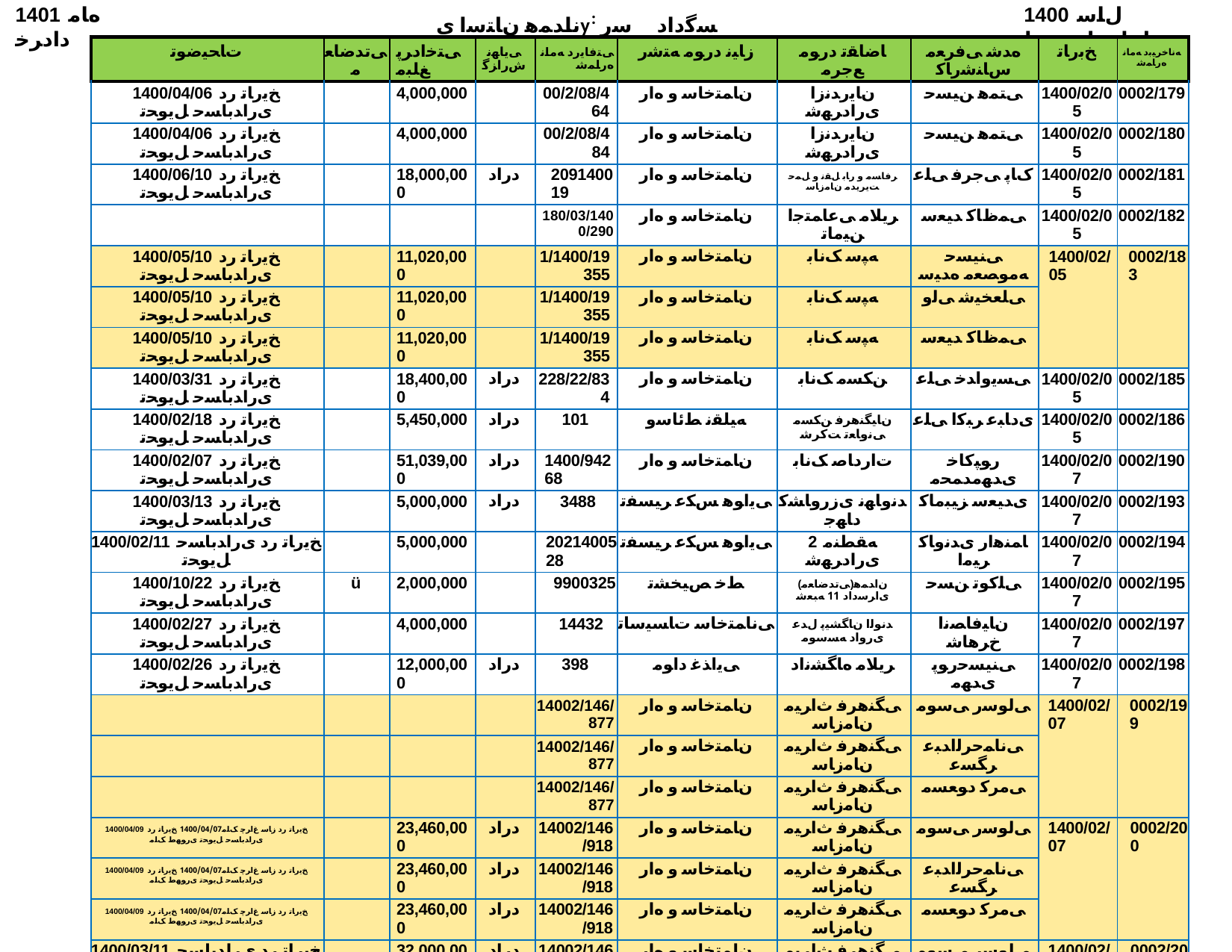

1401 ﻩﺎﻣ ﺩﺍﺩﺮﺧ
ناﺪﻤﻫ نﺎﺘﺳا یy: ﺴﮔداد  ﺳر نﺎﺳﺎﻨﺷرﺎ✓ نﻮﻧﺎ✓
1400 ﻝﺎﺳ ﺕﺎﻋﺎﺟﺭﺍ ﺖﺴﻴﻟ
| ﺕﺎﺤﻴﺿﻮﺗ | ﯽﺗﺪﺿﺎﻌﻣ | ﯽﺘﺧﺍﺩﺮﭘ ﻎﻠﺒﻣ | ﯽﻳﺎﻬﻧ ﺵﺭﺍﺰﮔ | ﯽﺘﻓﺎﻳﺭﺩ ﻪﻣﺎﻧ ﻩﺭﺎﻤﺷ | ﺯﺎﻴﻧ ﺩﺭﻮﻣ ﻪﺘﺷﺭ | ﺎﺿﺎﻘﺗ ﺩﺭﻮﻣ ﻊﺟﺮﻣ | ﻩﺪﺷ ﯽﻓﺮﻌﻣ ﺱﺎﻨﺷﺭﺎﮐ | ﺦﺑﺭﺎﺗ | ﻪﻧﺎﺧﺮﻴﺑﺩ ﻪﻣﺎﻧ ﻩﺭﺎﻤﺷ |
| --- | --- | --- | --- | --- | --- | --- | --- | --- | --- |
| 1400/04/06 ﺦﻳﺭﺎﺗ ﺭﺩ یﺭﺍﺪﺑﺎﺴﺣ ﻞﻳﻮﺤﺗ |  | 4,000,000 |  | 00/2/08/464 | ﻥﺎﻤﺘﺧﺎﺳ ﻭ ﻩﺍﺭ | ﻥﺎﻳﺭﺪﻧﺯﺍ یﺭﺍﺩﺮﻬﺷ | ﯽﺘﻤﻫ ﻦﻴﺴﺣ | 1400/02/05 | 0002/179 |
| 1400/04/06 ﺦﻳﺭﺎﺗ ﺭﺩ یﺭﺍﺪﺑﺎﺴﺣ ﻞﻳﻮﺤﺗ |  | 4,000,000 |  | 00/2/08/484 | ﻥﺎﻤﺘﺧﺎﺳ ﻭ ﻩﺍﺭ | ﻥﺎﻳﺭﺪﻧﺯﺍ یﺭﺍﺩﺮﻬﺷ | ﯽﺘﻤﻫ ﻦﻴﺴﺣ | 1400/02/05 | 0002/180 |
| 1400/06/10 ﺦﻳﺭﺎﺗ ﺭﺩ یﺭﺍﺪﺑﺎﺴﺣ ﻞﻳﻮﺤﺗ |  | 18,000,000 | ﺩﺭﺍﺩ | 209140019 | ﻥﺎﻤﺘﺧﺎﺳ ﻭ ﻩﺍﺭ | ﺮﻓﺎﺴﻣ ﻭ ﺭﺎﺑ ﻞﻘﻧ ﻭ ﻞﻤﺣ ﺖﻳﺮﻳﺪﻣ ﻥﺎﻣﺯﺎﺳ | کﺎﭘ ﯽﺟﺮﻓ ﯽﻠﻋ | 1400/02/05 | 0002/181 |
|  |  |  |  | 180/03/1400/290 | ﻥﺎﻤﺘﺧﺎﺳ ﻭ ﻩﺍﺭ | ﺮﻳﻼﻣ ﯽﻋﺎﻤﺘﺟﺍ ﻦﻴﻣﺎﺗ | ﯽﻤﻅﺎﮐ ﺪﻴﻌﺳ | 1400/02/05 | 0002/182 |
| 1400/05/10 ﺦﻳﺭﺎﺗ ﺭﺩ یﺭﺍﺪﺑﺎﺴﺣ ﻞﻳﻮﺤﺗ |  | 11,020,000 |  | 1/1400/19355 | ﻥﺎﻤﺘﺧﺎﺳ ﻭ ﻩﺍﺭ | ﻪﭙﺳ ﮏﻧﺎﺑ | ﯽﻨﻴﺴﺣ ﻪﻣﻮﺼﻌﻣ ﻩﺪﻴﺳ | 1400/02/05 | 0002/183 |
| 1400/05/10 ﺦﻳﺭﺎﺗ ﺭﺩ یﺭﺍﺪﺑﺎﺴﺣ ﻞﻳﻮﺤﺗ |  | 11,020,000 |  | 1/1400/19355 | ﻥﺎﻤﺘﺧﺎﺳ ﻭ ﻩﺍﺭ | ﻪﭙﺳ ﮏﻧﺎﺑ | ﯽﻠﻌﺨﻴﺷ ﯽﻟﻭ |  |  |
| 1400/05/10 ﺦﻳﺭﺎﺗ ﺭﺩ یﺭﺍﺪﺑﺎﺴﺣ ﻞﻳﻮﺤﺗ |  | 11,020,000 |  | 1/1400/19355 | ﻥﺎﻤﺘﺧﺎﺳ ﻭ ﻩﺍﺭ | ﻪﭙﺳ ﮏﻧﺎﺑ | ﯽﻤﻅﺎﮐ ﺪﻴﻌﺳ |  |  |
| 1400/03/31 ﺦﻳﺭﺎﺗ ﺭﺩ یﺭﺍﺪﺑﺎﺴﺣ ﻞﻳﻮﺤﺗ |  | 18,400,000 | ﺩﺭﺍﺩ | 228/22/834 | ﻥﺎﻤﺘﺧﺎﺳ ﻭ ﻩﺍﺭ | ﻦﮑﺴﻣ ﮏﻧﺎﺑ | ﯽﺴﻳﻭﺍﺪﺧ ﯽﻠﻋ | 1400/02/05 | 0002/185 |
| 1400/02/18 ﺦﻳﺭﺎﺗ ﺭﺩ یﺭﺍﺪﺑﺎﺴﺣ ﻞﻳﻮﺤﺗ |  | 5,450,000 | ﺩﺭﺍﺩ | 101 | ﻪﻴﻠﻘﻧ ﻂﺋﺎﺳﻭ | ﻥﺎﻴﮕﻨﻫﺮﻓ ﻦﮑﺴﻣ ﯽﻧﻭﺎﻌﺗ ﺖﮐﺮﺷ | یﺩﺎﺒﻋ ﺮﺒﮐﺍ ﯽﻠﻋ | 1400/02/05 | 0002/186 |
| 1400/02/07 ﺦﻳﺭﺎﺗ ﺭﺩ یﺭﺍﺪﺑﺎﺴﺣ ﻞﻳﻮﺤﺗ |  | 51,039,000 | ﺩﺭﺍﺩ | 1400/94268 | ﻥﺎﻤﺘﺧﺎﺳ ﻭ ﻩﺍﺭ | ﺕﺍﺭﺩﺎﺻ ﮏﻧﺎﺑ | ﺭﻮﭙﮐﺎﺧ یﺪﻬﻣﺪﻤﺤﻣ | 1400/02/07 | 0002/190 |
| 1400/03/13 ﺦﻳﺭﺎﺗ ﺭﺩ یﺭﺍﺪﺑﺎﺴﺣ ﻞﻳﻮﺤﺗ |  | 5,000,000 | ﺩﺭﺍﺩ | 3488 | ﯽﻳﺍﻮﻫ ﺲﮑﻋ ﺮﻴﺴﻔﺗ | ﺪﻧﻭﺎﻬﻧ یﺯﺭﻭﺎﺸﮐ ﺩﺎﻬﺟ | یﺪﻴﻌﺳ ﺰﻴﺒﻣﺎﮐ | 1400/02/07 | 0002/193 |
| 1400/02/11 ﺦﻳﺭﺎﺗ ﺭﺩ یﺭﺍﺪﺑﺎﺴﺣ ﻞﻳﻮﺤﺗ |  | 5,000,000 |  | 2021400528 | ﯽﻳﺍﻮﻫ ﺲﮑﻋ ﺮﻴﺴﻔﺗ | 2 ﻪﻘﻄﻨﻣ یﺭﺍﺩﺮﻬﺷ | ﺎﻤﻨﻫﺍﺭ یﺪﻧﻭﺎﮐ ﺮﻴﻣﺍ | 1400/02/07 | 0002/194 |
| 1400/10/22 ﺦﻳﺭﺎﺗ ﺭﺩ یﺭﺍﺪﺑﺎﺴﺣ ﻞﻳﻮﺤﺗ | ü | 2,000,000 |  | 9900325 | ﻂﺧ ﺺﻴﺨﺸﺗ | (ﯽﺗﺪﺿﺎﻌﻣ)ﻥﺍﺪﻤﻫ یﺍﺮﺳﺩﺍﺩ 11 ﻪﺒﻌﺷ | ﯽﻠﮐﻮﺗ ﻦﺴﺣ | 1400/02/07 | 0002/195 |
| 1400/02/27 ﺦﻳﺭﺎﺗ ﺭﺩ یﺭﺍﺪﺑﺎﺴﺣ ﻞﻳﻮﺤﺗ |  | 4,000,000 |  | 14432 | ﯽﻧﺎﻤﺘﺧﺎﺳ ﺕﺎﺴﻴﺳﺎﺗ | ﺪﻧﻮﻟﺍ ﻥﺎﮕﺸﻴﭘ ﻝﺪﻋ یﺭﻭﺍﺩ ﻪﺴﺳﻮﻣ | ﻥﺎﻴﻓﺎﺼﻧﺍ ﺥﺮﻫﺎﺷ | 1400/02/07 | 0002/197 |
| 1400/02/26 ﺦﻳﺭﺎﺗ ﺭﺩ یﺭﺍﺪﺑﺎﺴﺣ ﻞﻳﻮﺤﺗ |  | 12,000,000 | ﺩﺭﺍﺩ | 398 | ﯽﻳﺍﺬﻏ ﺩﺍﻮﻣ | ﺮﻳﻼﻣ ﻩﺎﮕﺸﻧﺍﺩ | ﯽﻨﻴﺴﺣﺭﻮﭘ یﺪﻬﻣ | 1400/02/07 | 0002/198 |
|  |  |  |  | 14002/146/877 | ﻥﺎﻤﺘﺧﺎﺳ ﻭ ﻩﺍﺭ | ﯽﮕﻨﻫﺮﻓ ﺙﺍﺮﻴﻣ ﻥﺎﻣﺯﺎﺳ | ﯽﻟﻮﺳﺭ ﯽﺳﻮﻣ | 1400/02/07 | 0002/199 |
|  |  |  |  | 14002/146/877 | ﻥﺎﻤﺘﺧﺎﺳ ﻭ ﻩﺍﺭ | ﯽﮕﻨﻫﺮﻓ ﺙﺍﺮﻴﻣ ﻥﺎﻣﺯﺎﺳ | ﯽﻧﺎﻤﺣﺮﻟﺍﺪﺒﻋ ﺮﮕﺴﻋ |  |  |
|  |  |  |  | 14002/146/877 | ﻥﺎﻤﺘﺧﺎﺳ ﻭ ﻩﺍﺭ | ﯽﮕﻨﻫﺮﻓ ﺙﺍﺮﻴﻣ ﻥﺎﻣﺯﺎﺳ | ﯽﻣﺮﮐ ﺩﻮﻌﺴﻣ |  |  |
| 1400/04/09 ﺦﻳﺭﺎﺗ ﺭﺩ ﺯﺎﺳ ﻍﺍﺮﭼ ﮏﻠﻣ1400/04/07 ﺦﻳﺭﺎﺗ ﺭﺩ یﺭﺍﺪﺑﺎﺴﺣ ﻞﻳﻮﺤﺗ یﺭﻮﻬﻁ ﮏﻠﻣ |  | 23,460,000 | ﺩﺭﺍﺩ | 14002/146/918 | ﻥﺎﻤﺘﺧﺎﺳ ﻭ ﻩﺍﺭ | ﯽﮕﻨﻫﺮﻓ ﺙﺍﺮﻴﻣ ﻥﺎﻣﺯﺎﺳ | ﯽﻟﻮﺳﺭ ﯽﺳﻮﻣ | 1400/02/07 | 0002/200 |
| 1400/04/09 ﺦﻳﺭﺎﺗ ﺭﺩ ﺯﺎﺳ ﻍﺍﺮﭼ ﮏﻠﻣ1400/04/07 ﺦﻳﺭﺎﺗ ﺭﺩ یﺭﺍﺪﺑﺎﺴﺣ ﻞﻳﻮﺤﺗ یﺭﻮﻬﻁ ﮏﻠﻣ |  | 23,460,000 | ﺩﺭﺍﺩ | 14002/146/918 | ﻥﺎﻤﺘﺧﺎﺳ ﻭ ﻩﺍﺭ | ﯽﮕﻨﻫﺮﻓ ﺙﺍﺮﻴﻣ ﻥﺎﻣﺯﺎﺳ | ﯽﻧﺎﻤﺣﺮﻟﺍﺪﺒﻋ ﺮﮕﺴﻋ |  |  |
| 1400/04/09 ﺦﻳﺭﺎﺗ ﺭﺩ ﺯﺎﺳ ﻍﺍﺮﭼ ﮏﻠﻣ1400/04/07 ﺦﻳﺭﺎﺗ ﺭﺩ یﺭﺍﺪﺑﺎﺴﺣ ﻞﻳﻮﺤﺗ یﺭﻮﻬﻁ ﮏﻠﻣ |  | 23,460,000 | ﺩﺭﺍﺩ | 14002/146/918 | ﻥﺎﻤﺘﺧﺎﺳ ﻭ ﻩﺍﺭ | ﯽﮕﻨﻫﺮﻓ ﺙﺍﺮﻴﻣ ﻥﺎﻣﺯﺎﺳ | ﯽﻣﺮﮐ ﺩﻮﻌﺴﻣ |  |  |
| 1400/03/11 ﺦﻳﺭﺎﺗ ﺭﺩ یﺭﺍﺪﺑﺎﺴﺣ ﻞﻳﻮﺤﺗ |  | 32,000,000 | ﺩﺭﺍﺩ | 14002/146/917 | ﻥﺎﻤﺘﺧﺎﺳ ﻭ ﻩﺍﺭ | ﯽﮕﻨﻫﺮﻓ ﺙﺍﺮﻴﻣ ﻥﺎﻣﺯﺎﺳ | ﯽﻟﻮﺳﺭ ﯽﺳﻮﻣ | 1400/02/07 | 0002/201 |
| 1400/03/11 ﺦﻳﺭﺎﺗ ﺭﺩ یﺭﺍﺪﺑﺎﺴﺣ ﻞﻳﻮﺤﺗ |  | 32,000,000 | ﺩﺭﺍﺩ | 14002/146/917 | ﻥﺎﻤﺘﺧﺎﺳ ﻭ ﻩﺍﺭ | ﯽﮕﻨﻫﺮﻓ ﺙﺍﺮﻴﻣ ﻥﺎﻣﺯﺎﺳ | ﻥﺎﻴﻟﻼﺟ ﻦﻴﺴﺣ |  |  |
| 1400/03/11 ﺦﻳﺭﺎﺗ ﺭﺩ یﺭﺍﺪﺑﺎﺴﺣ ﻞﻳﻮﺤﺗ |  | 32,000,000 | ﺩﺭﺍﺩ | 14002/146/917 | ﻥﺎﻤﺘﺧﺎﺳ ﻭ ﻩﺍﺭ | ﯽﮕﻨﻫﺮﻓ ﺙﺍﺮﻴﻣ ﻥﺎﻣﺯﺎﺳ | ﺪﻧﻭﺪﻤﺣﺍ ﺐﻟﺎﻁ |  |  |
| 1400/05/03 ﺦﻳﺭﺎﺗ ﺭﺩ یﺭﺍﺪﺑﺎﺴﺣ ﻞﻳﻮﺤﺗ |  | 14,000,000 | ﺩﺭﺍﺩ | 1400/88436 | ﻥﺎﻤﺘﺧﺎﺳ ﻭ ﻩﺍﺭ | (ﯽﭘ ﺏﺎﺠﻨﮔ)ﺕﺍﺭﺩﺎﺻ ﮏﻧﺎﺑ | یﻮﻘﺗ ﻦﻴﺴﺤﻣﻼﻏ | 1400/02/07 | 0002/202 |
| 1400/05/03 ﺦﻳﺭﺎﺗ ﺭﺩ یﺭﺍﺪﺑﺎﺴﺣ ﻞﻳﻮﺤﺗ |  | 14,000,000 | ﺩﺭﺍﺩ | 1400/88436 | ﻥﺎﻤﺘﺧﺎﺳ ﻭ ﻩﺍﺭ | (ﯽﭘ ﺏﺎﺠﻨﮔ)ﺕﺍﺭﺩﺎﺻ ﮏﻧﺎﺑ | ﯽﺋﺎﺘﺳﻭﺭ ﺪﻤﺤﻣ |  |  |
| 1400/05/03 ﺦﻳﺭﺎﺗ ﺭﺩ یﺭﺍﺪﺑﺎﺴﺣ ﻞﻳﻮﺤﺗ |  | 14,000,000 | ﺩﺭﺍﺩ | 1400/88436 | ﻥﺎﻤﺘﺧﺎﺳ ﻭ ﻩﺍﺭ | (ﯽﭘ ﺏﺎﺠﻨﮔ)ﺕﺍﺭﺩﺎﺻ ﮏﻧﺎﺑ | ﯽﺒﺟﺭ ﺩﺍﻮﺟ |  |  |
| 1400/05/03 ﺦﻳﺭﺎﺗ ﺭﺩ یﺭﺍﺪﺑﺎﺴﺣ ﻞﻳﻮﺤﺗ |  | 22,085,000 | ﺩﺭﺍﺩ | 1400/88436 | ﻥﺎﻤﺘﺧﺎﺳ ﻭ ﻩﺍﺭ | (ﯽﻤﺗﺎﺧ ﺎﺿﺮﻣﻼﻏ)ﺕﺍﺭﺩﺎﺻ ﮏﻧﺎﺑ | ﯽﻤﻅﺎﮐ ﺪﻴﻌﺳ | 1400/02/07 | 0002/205 |
| 1400/05/03 ﺦﻳﺭﺎﺗ ﺭﺩ یﺭﺍﺪﺑﺎﺴﺣ ﻞﻳﻮﺤﺗ |  | 22,085,000 | ﺩﺭﺍﺩ | 1400/88436 | ﻥﺎﻤﺘﺧﺎﺳ ﻭ ﻩﺍﺭ | (ﯽﻤﺗﺎﺧ ﺎﺿﺮﻣﻼﻏ)ﺕﺍﺭﺩﺎﺻ ﮏﻧﺎﺑ | ﯽﻠﻌﺨﻴﺷ ﯽﻟﻭ |  |  |
| 1400/05/03 ﺦﻳﺭﺎﺗ ﺭﺩ یﺭﺍﺪﺑﺎﺴﺣ ﻞﻳﻮﺤﺗ |  | 61,600,000 | ﺩﺭﺍﺩ | 1400/88436 | ﯽﻧﺎﻤﺘﺧﺎﺳ ﺕﺎﺴﻴﺳﺎﺗ | (ﯽﻤﺗﺎﺧ ﺎﺿﺮﻣﻼﻏ)ﺕﺍﺭﺩﺎﺻ ﮏﻧﺎﺑ | ﯽﻧﺎﮐﺩﺭﺍ ﺍﺮﻴﻤﺳ |  |  |
| 1400/05/16 ﺦﻳﺭﺎﺗ ﺭﺩ یﺭﺍﺪﺑﺎﺴﺣ ﻞﻳﻮﺤﺗ |  | 20,325,000 | ﺩﺭﺍﺩ | 1400/88436 | ﻥﺎﻤﺘﺧﺎﺳ ﻭ ﻩﺍﺭ | (ﻥﺯﺭ ﺮﺘﺴﮔ ﺪﻧﻮﻟﺍ)ﺕﺍﺭﺩﺎﺻ ﮏﻧﺎﺑ | یﺩﺰﻳﺍ ﺩﻮﻌﺴﻣ | 1400/02/07 | 0002/206 |